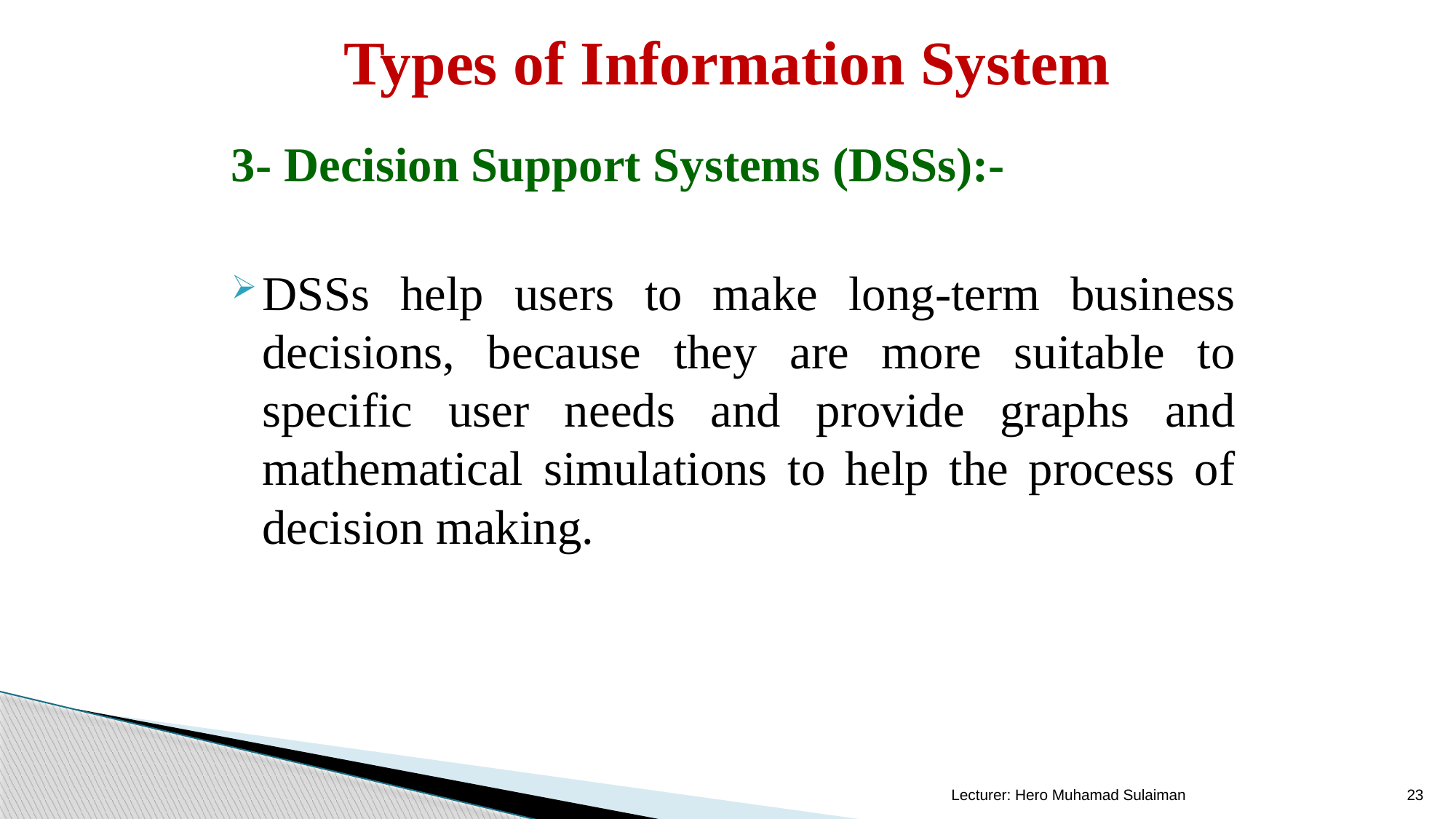

# Types of Information System
3- Decision Support Systems (DSSs):-

DSSs help users to make long-term business decisions, because they are more suitable to specific user needs and provide graphs and mathematical simulations to help the process of decision making.

Lecturer: Hero Muhamad Sulaiman
23